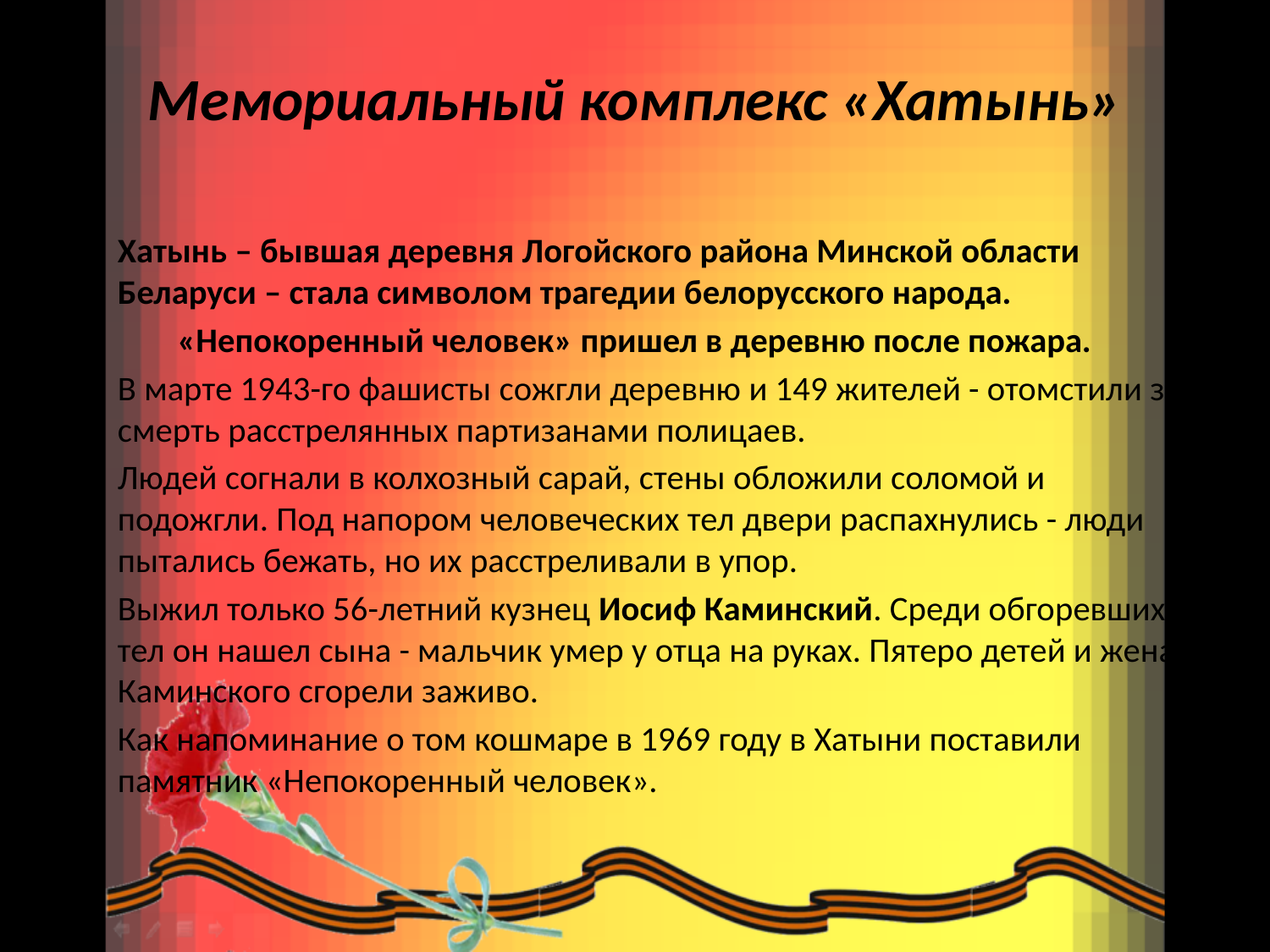

# Мемориальный комплекс «Хатынь»
Хатынь – бывшая деревня Логойского района Минской области Беларуси – стала символом трагедии белорусского народа.
«Непокоренный человек» пришел в деревню после пожара.
В марте 1943-го фашисты сожгли деревню и 149 жителей - отомстили за смерть расстрелянных партизанами полицаев.
Людей согнали в колхозный сарай, стены обложили соломой и подожгли. Под напором человеческих тел двери распахнулись - люди пытались бежать, но их расстреливали в упор.
Выжил только 56-летний кузнец Иосиф Каминский. Среди обгоревших тел он нашел сына - мальчик умер у отца на руках. Пятеро детей и жена Каминского сгорели заживо.
Как напоминание о том кошмаре в 1969 году в Хатыни поставили памятник «Непокоренный человек».